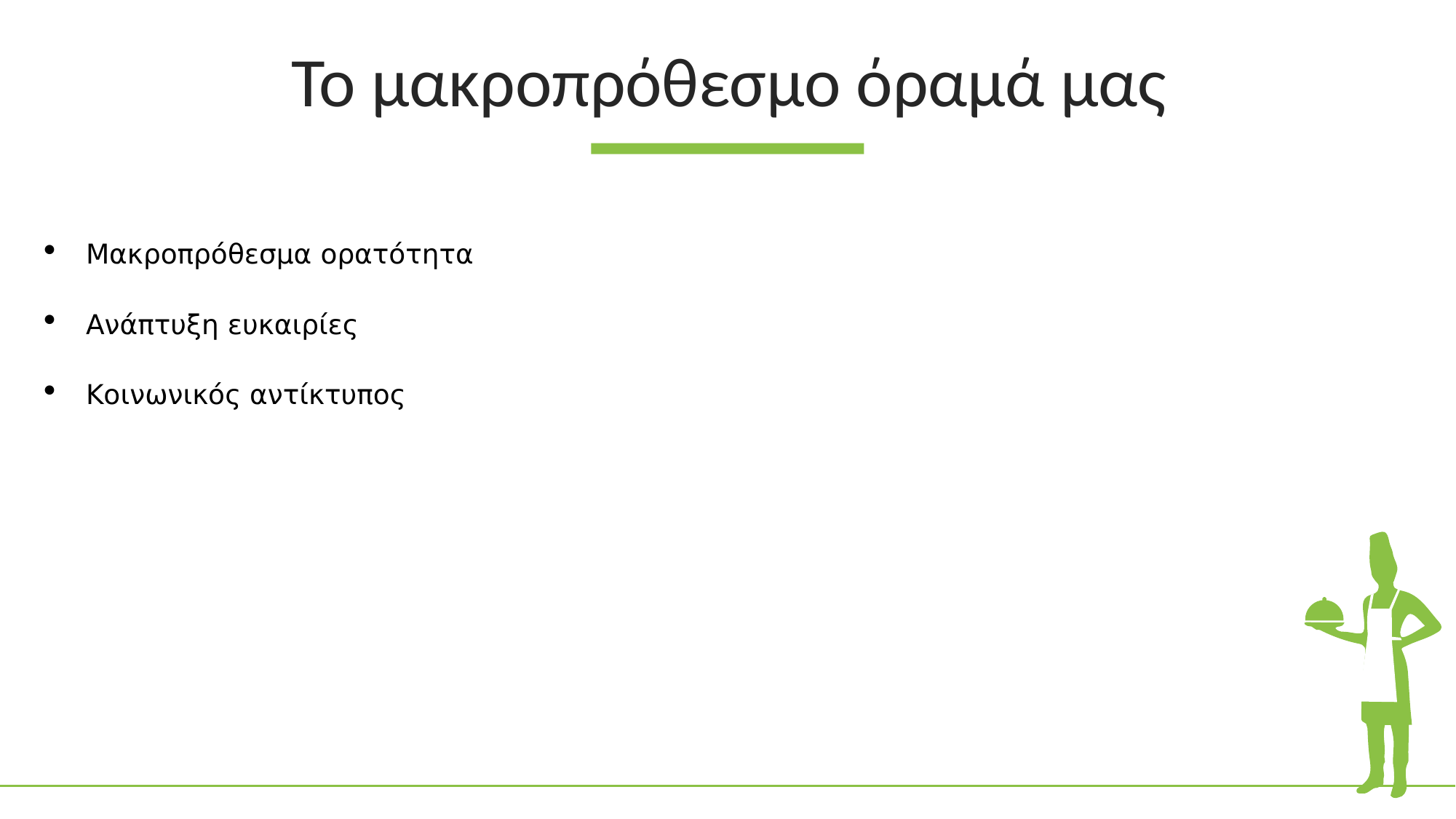

Το μακροπρόθεσμο όραμά μας
Μακροπρόθεσμα​ ορατότητα

Ανάπτυξη ευκαιρίες

Κοινωνικός αντίκτυπος